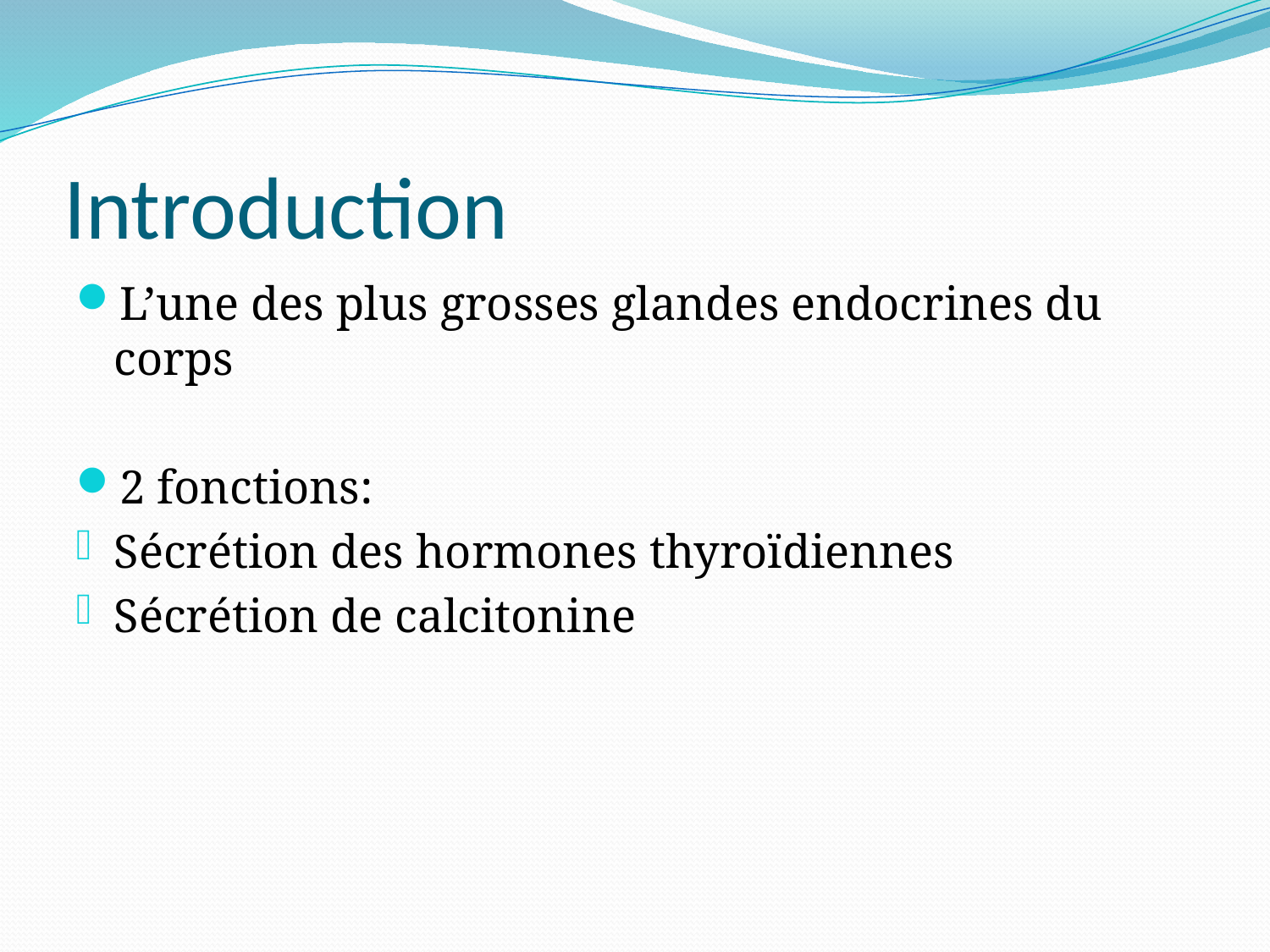

# Introduction
L’une des plus grosses glandes endocrines du corps

2 fonctions:
Sécrétion des hormones thyroïdiennes
Sécrétion de calcitonine